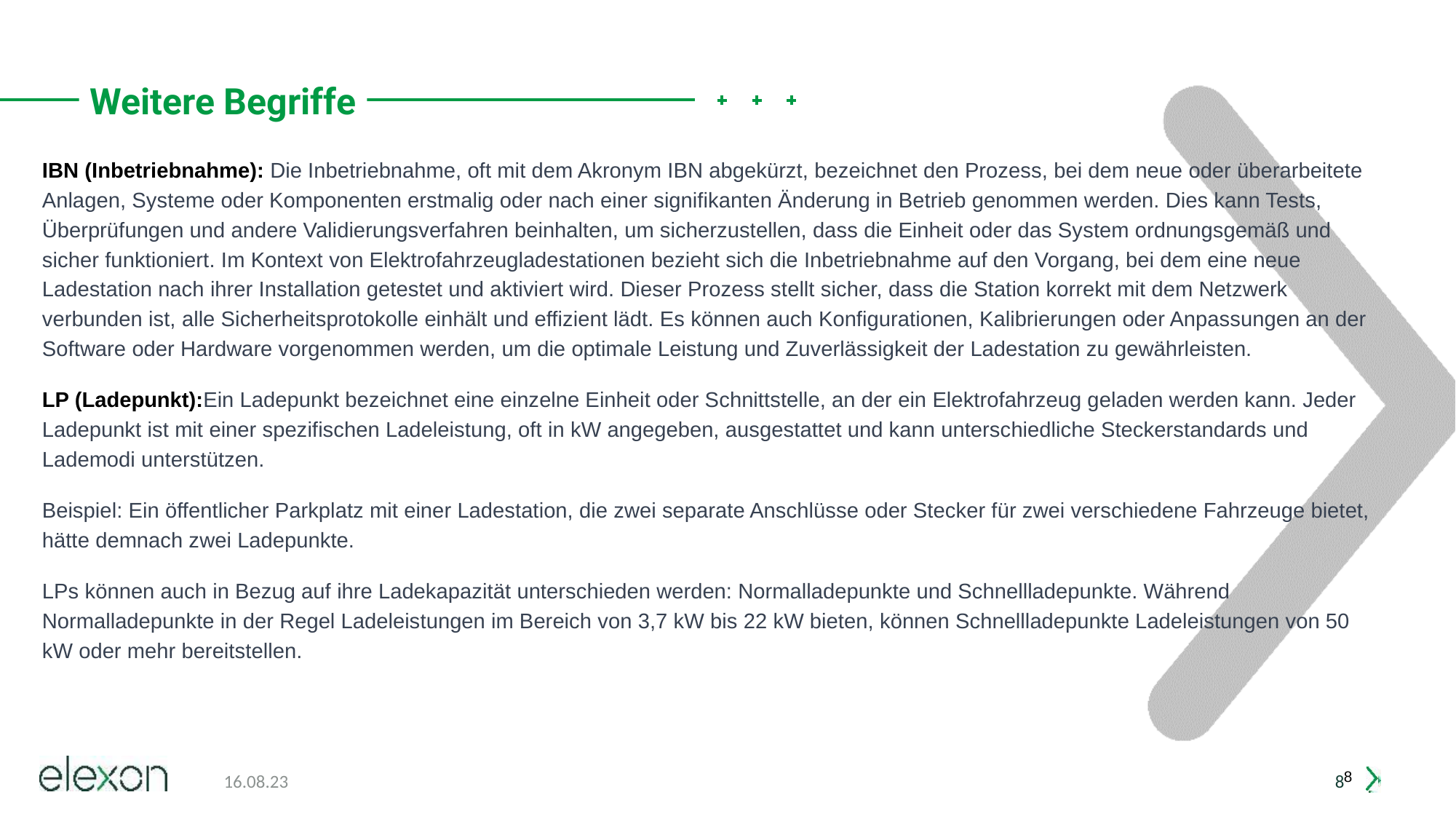

Weitere Begriffe
IBN (Inbetriebnahme): Die Inbetriebnahme, oft mit dem Akronym IBN abgekürzt, bezeichnet den Prozess, bei dem neue oder überarbeitete Anlagen, Systeme oder Komponenten erstmalig oder nach einer signifikanten Änderung in Betrieb genommen werden. Dies kann Tests, Überprüfungen und andere Validierungsverfahren beinhalten, um sicherzustellen, dass die Einheit oder das System ordnungsgemäß und sicher funktioniert. Im Kontext von Elektrofahrzeugladestationen bezieht sich die Inbetriebnahme auf den Vorgang, bei dem eine neue Ladestation nach ihrer Installation getestet und aktiviert wird. Dieser Prozess stellt sicher, dass die Station korrekt mit dem Netzwerk verbunden ist, alle Sicherheitsprotokolle einhält und effizient lädt. Es können auch Konfigurationen, Kalibrierungen oder Anpassungen an der Software oder Hardware vorgenommen werden, um die optimale Leistung und Zuverlässigkeit der Ladestation zu gewährleisten.
LP (Ladepunkt):Ein Ladepunkt bezeichnet eine einzelne Einheit oder Schnittstelle, an der ein Elektrofahrzeug geladen werden kann. Jeder Ladepunkt ist mit einer spezifischen Ladeleistung, oft in kW angegeben, ausgestattet und kann unterschiedliche Steckerstandards und Lademodi unterstützen.
Beispiel: Ein öffentlicher Parkplatz mit einer Ladestation, die zwei separate Anschlüsse oder Stecker für zwei verschiedene Fahrzeuge bietet, hätte demnach zwei Ladepunkte.
LPs können auch in Bezug auf ihre Ladekapazität unterschieden werden: Normalladepunkte und Schnellladepunkte. Während Normalladepunkte in der Regel Ladeleistungen im Bereich von 3,7 kW bis 22 kW bieten, können Schnellladepunkte Ladeleistungen von 50 kW oder mehr bereitstellen.

16.08.23

8